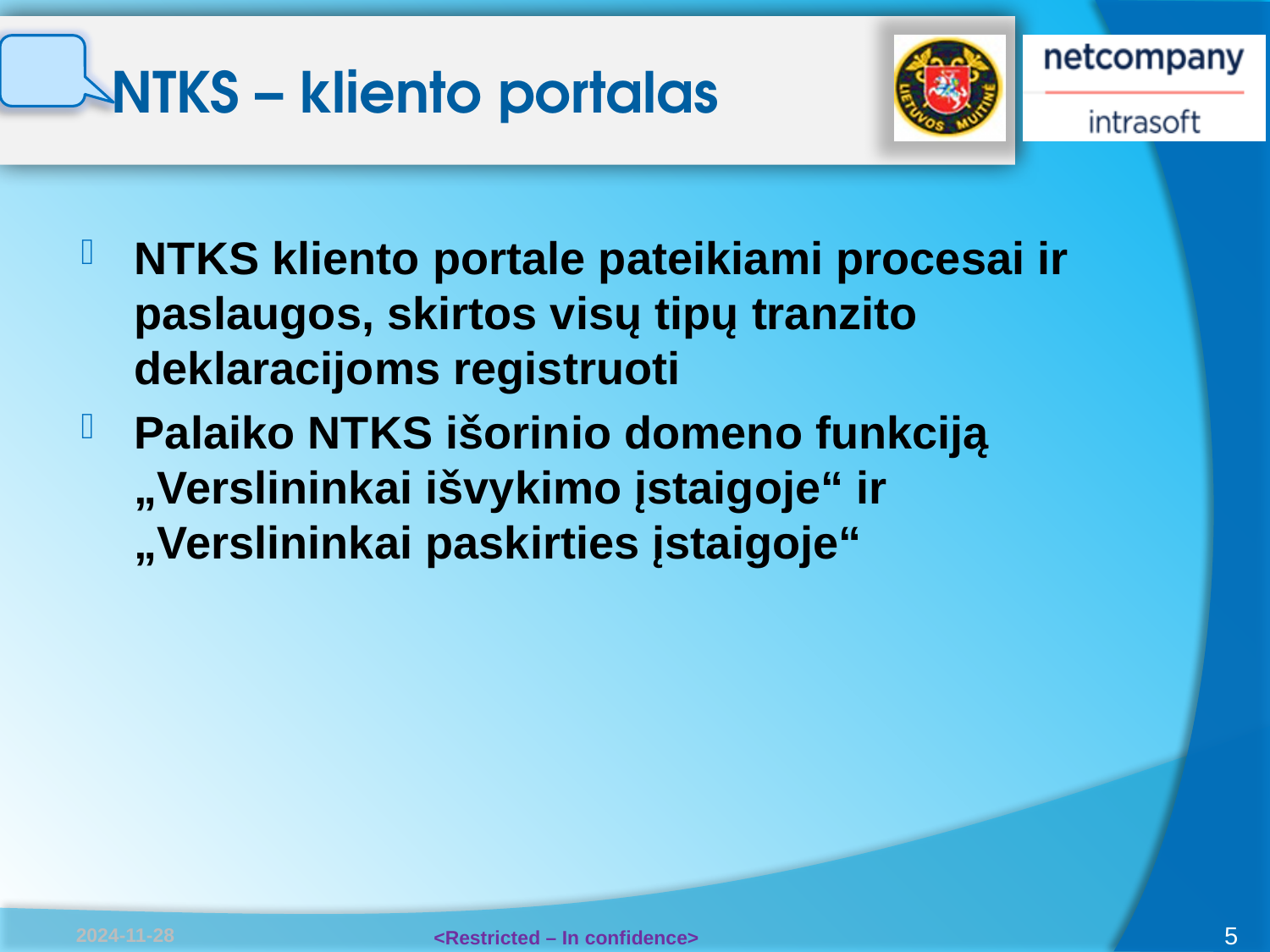

# NTKS – kliento portalas
NTKS kliento portale pateikiami procesai ir paslaugos, skirtos visų tipų tranzito deklaracijoms registruoti
Palaiko NTKS išorinio domeno funkciją „Verslininkai išvykimo įstaigoje“ ir „Verslininkai paskirties įstaigoje“
5
2024-11-28